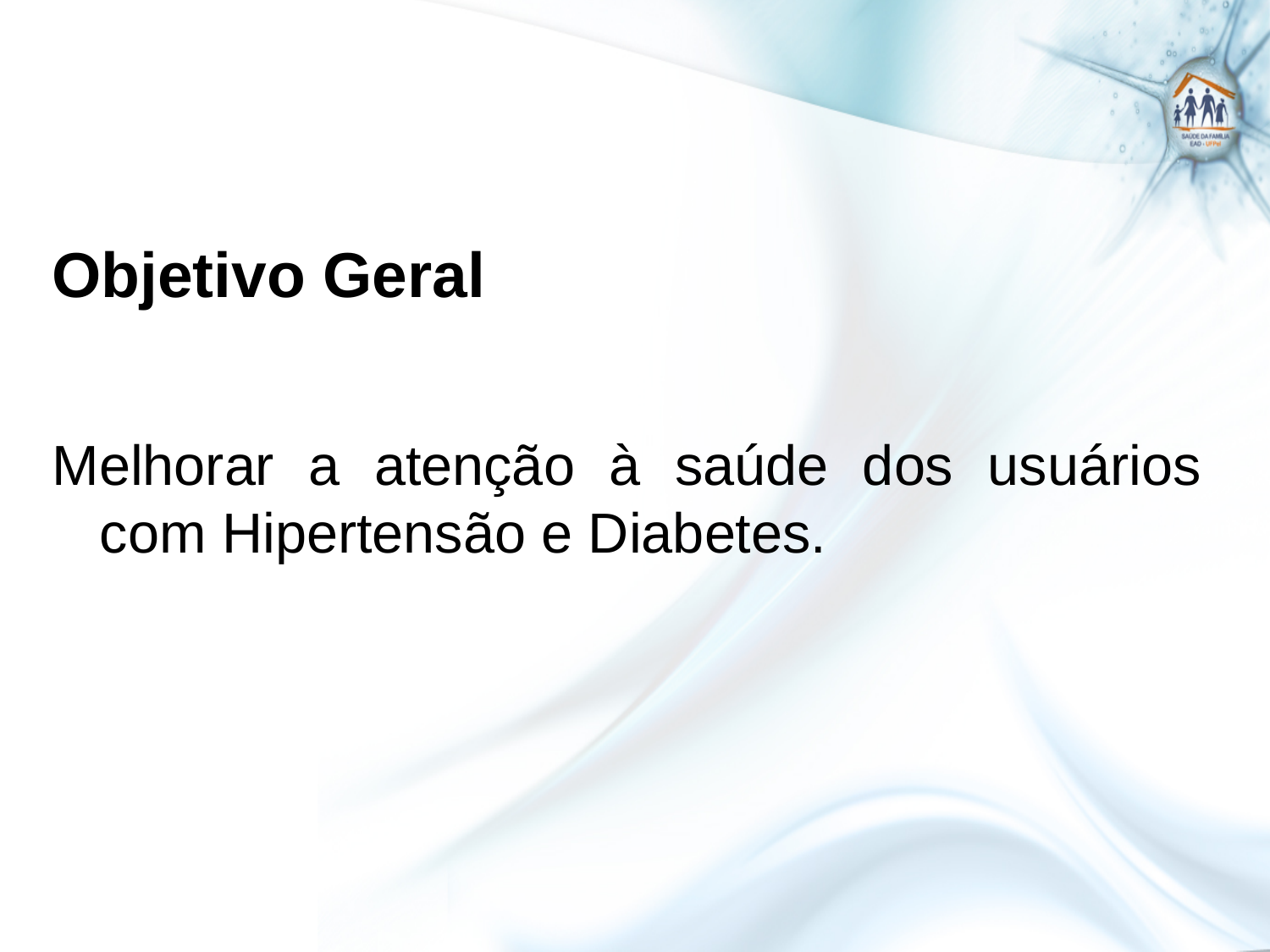

#
Objetivo Geral

Melhorar a atenção à saúde dos usuários com Hipertensão e Diabetes.